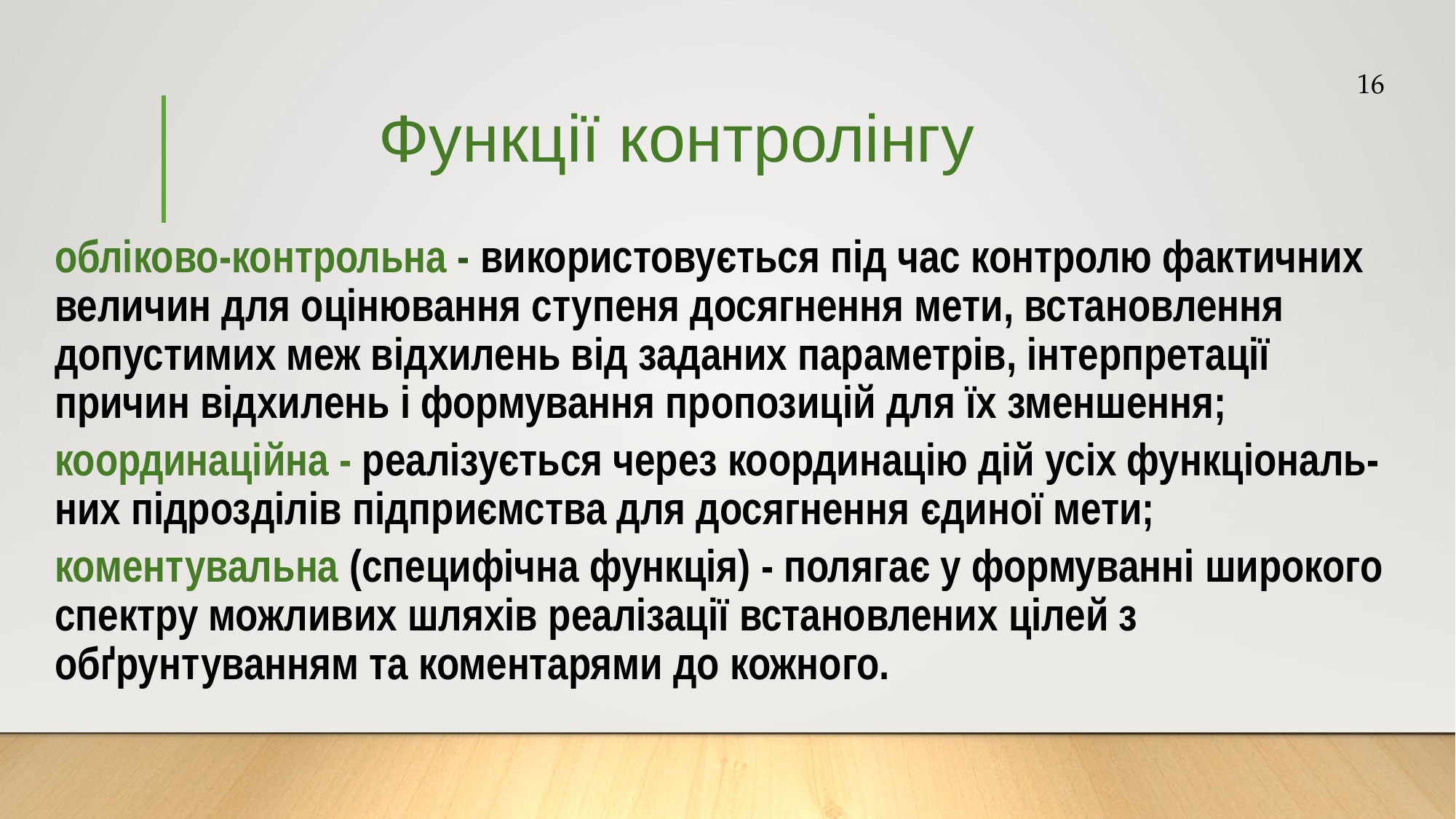

# Функції контролінгу
16
обліково-контрольна - використовується під час контролю фактичних величин для оцінювання ступеня досягнення мети, встановлення допустимих меж відхилень від заданих параметрів, інтерпретації причин відхилень і формування пропозицій для їх зменшення;
координаційна - реалізується через координацію дій усіх функціональ-них підрозділів підприємства для досягнення єдиної мети;
коментувальна (специфічна функція) - полягає у формуванні широкого спектру можливих шляхів реалізації встановлених цілей з обґрунтуванням та коментарями до кожного.